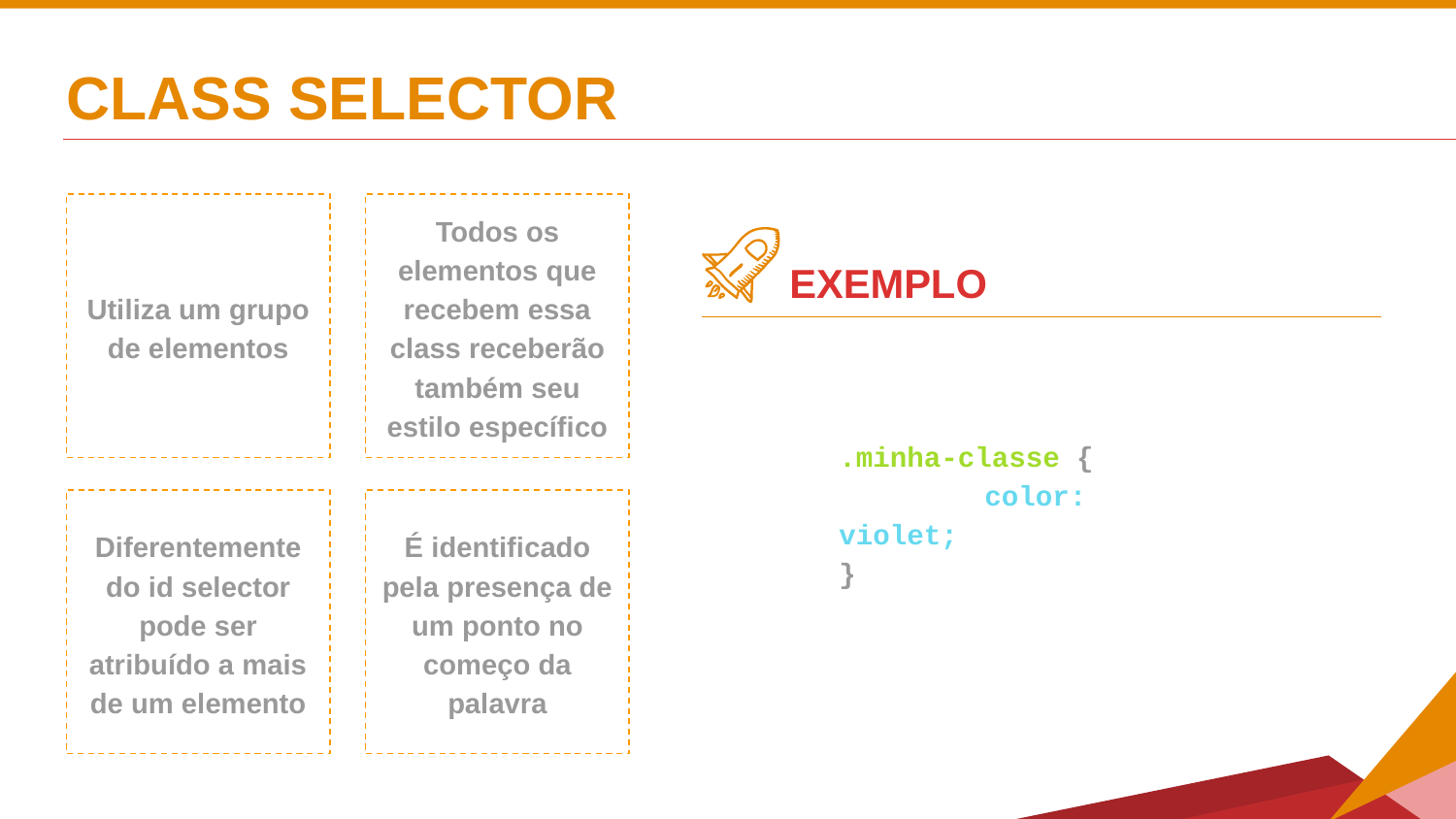

# CLASS SELECTOR
Utiliza um grupo de elementos
Todos os elementos que recebem essa class receberão também seu estilo específico

EXEMPLO
.minha-classe {
	color: violet;
}
Diferentemente do id selector pode ser atribuído a mais de um elemento
É identificado pela presença de um ponto no começo da palavra